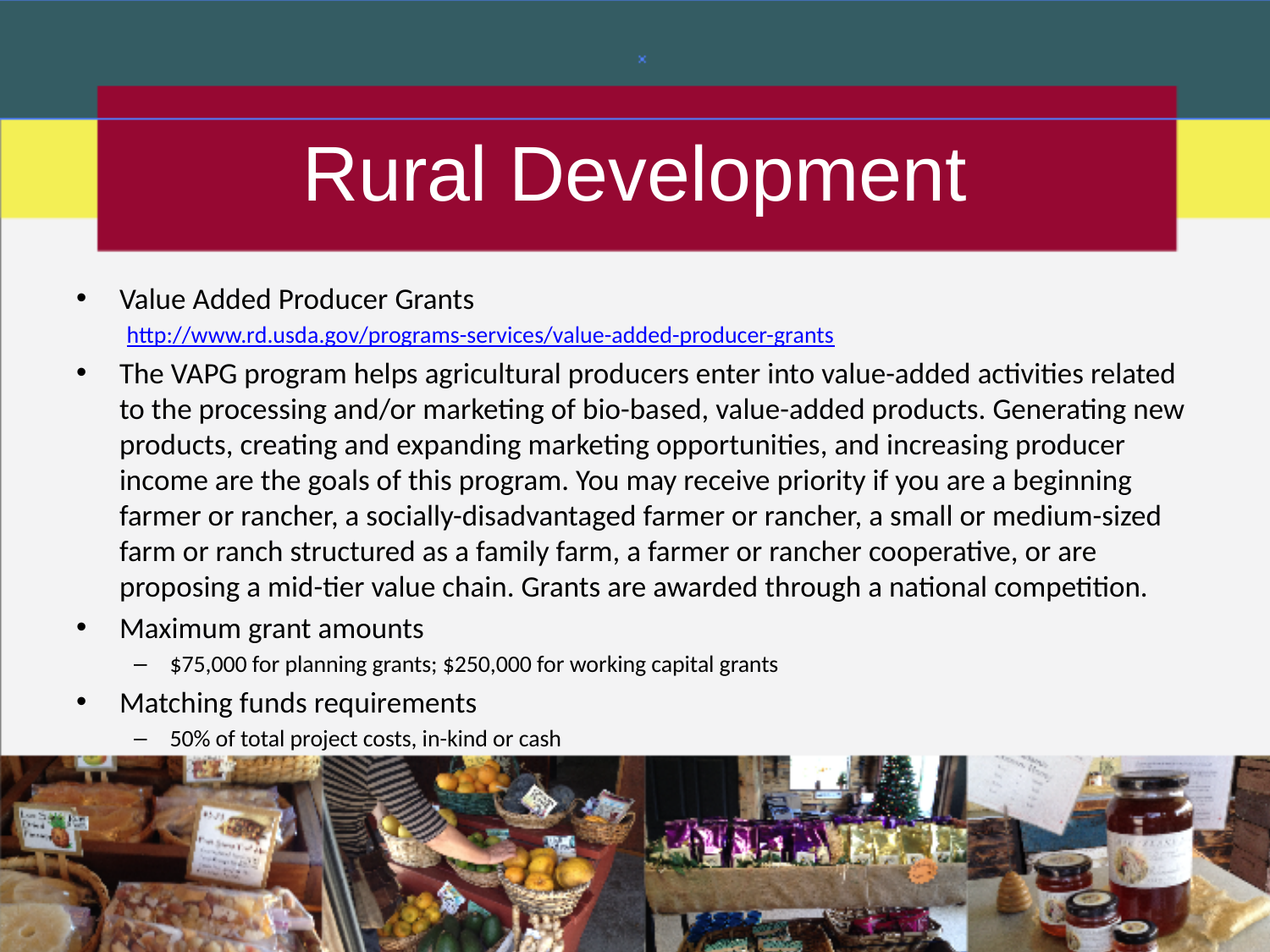

# Rural Development
Value Added Producer Grants
http://www.rd.usda.gov/programs-services/value-added-producer-grants
The VAPG program helps agricultural producers enter into value-added activities related to the processing and/or marketing of bio-based, value-added products. Generating new products, creating and expanding marketing opportunities, and increasing producer income are the goals of this program. You may receive priority if you are a beginning farmer or rancher, a socially-disadvantaged farmer or rancher, a small or medium-sized farm or ranch structured as a family farm, a farmer or rancher cooperative, or are proposing a mid-tier value chain. Grants are awarded through a national competition.
Maximum grant amounts
$75,000 for planning grants; $250,000 for working capital grants
Matching funds requirements
50% of total project costs, in-kind or cash